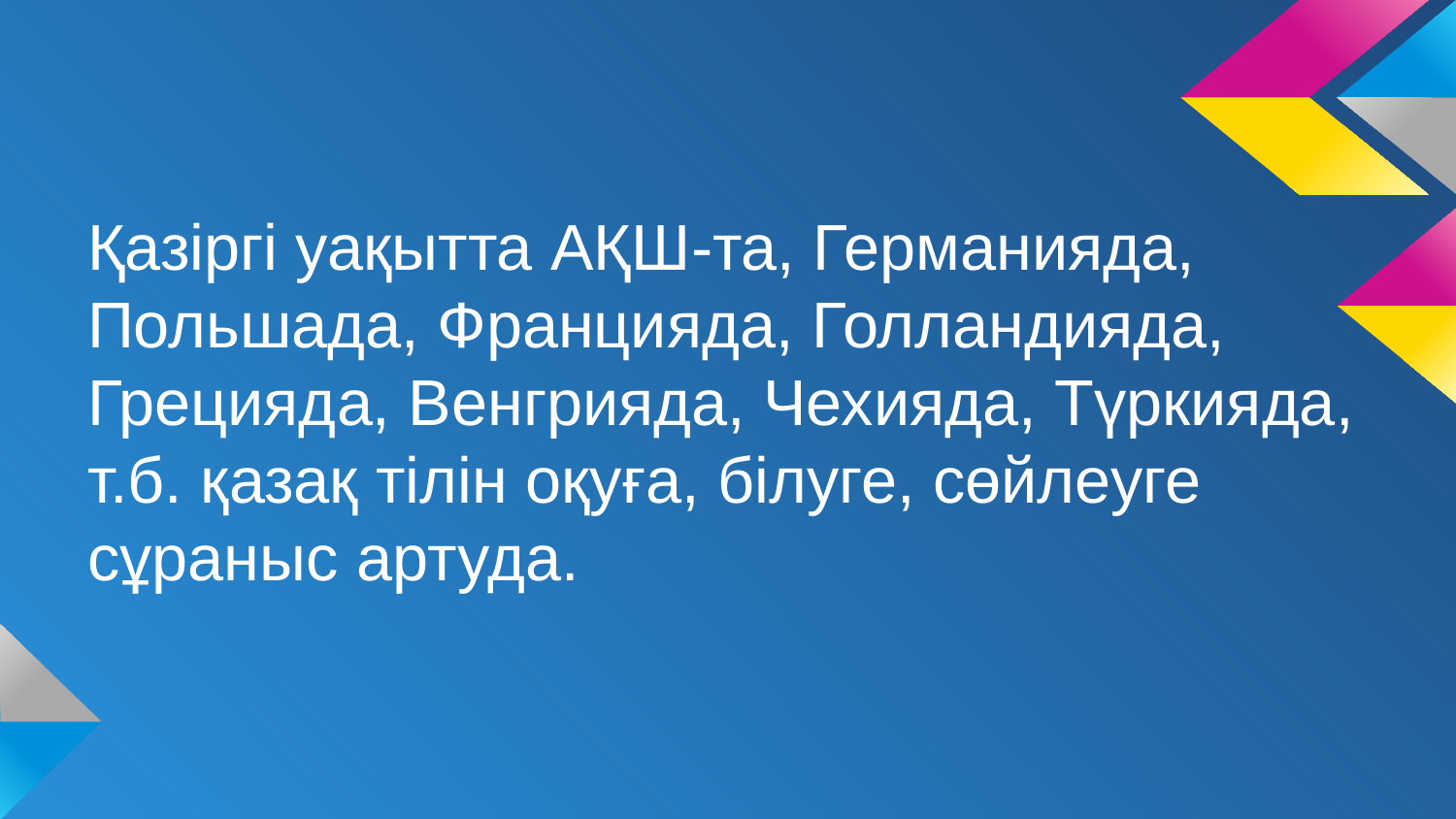

#
Қазіргі уақытта АҚШ-та, Германияда, Польшада, Францияда, Голландияда, Грецияда, Венгрияда, Чехияда, Түркияда, т.б. қазақ тілін оқуға, білуге, сөйлеуге сұраныс артуда.